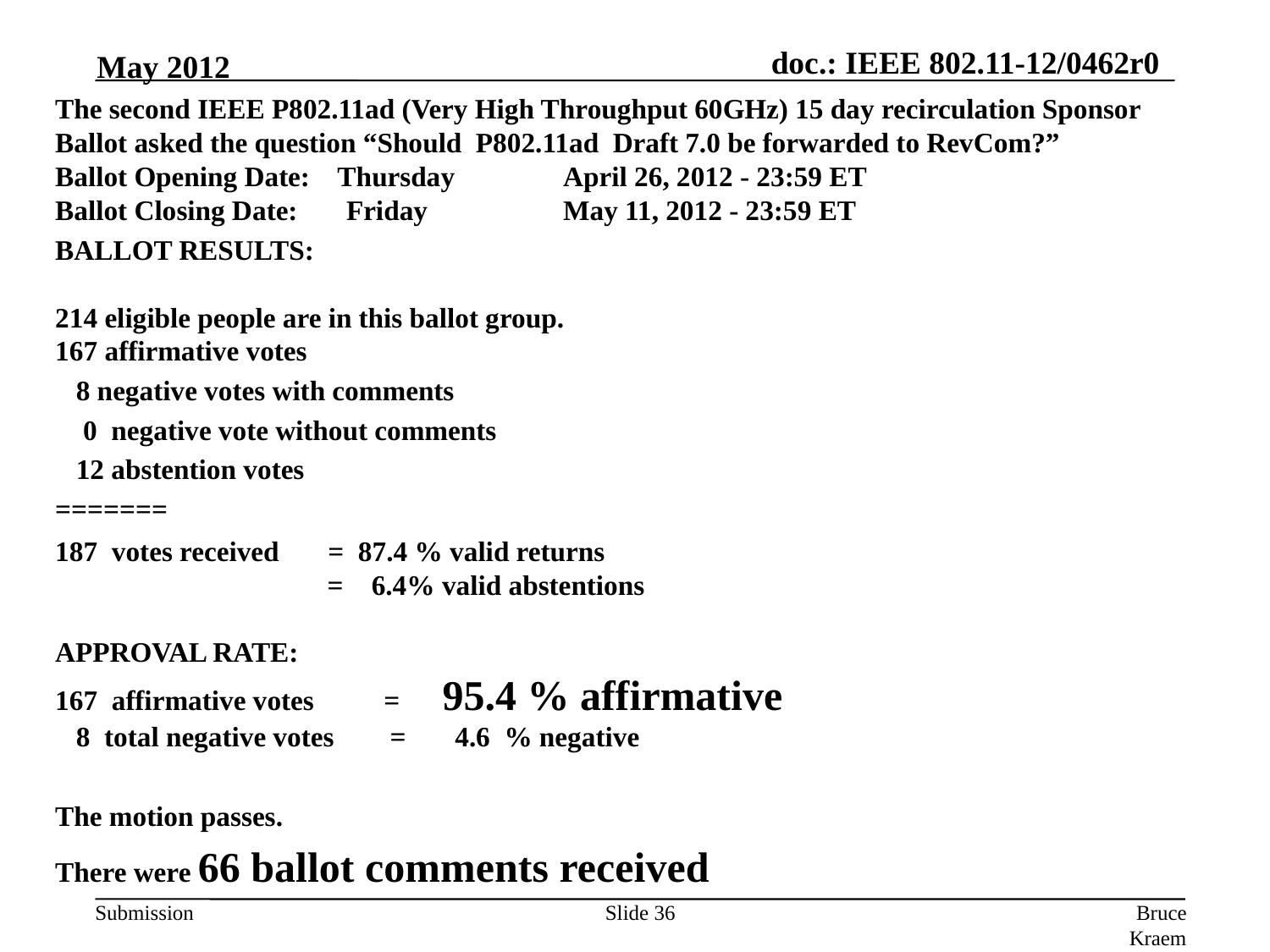

May 2012
# The second IEEE P802.11ad (Very High Throughput 60GHz) 15 day recirculation Sponsor Ballot asked the question “Should  P802.11ad  Draft 7.0 be forwarded to RevCom?” Ballot Opening Date:    Thursday         	April 26, 2012 - 23:59 ET Ballot Closing Date:       Friday      	May 11, 2012 - 23:59 ET
BALLOT RESULTS:
214 eligible people are in this ballot group.
167 affirmative votes
   8 negative votes with comments
    0  negative vote without comments
   12 abstention votes
=======
187  votes received       =  87.4 % valid returns
                                       =    6.4% valid abstentions
 
APPROVAL RATE:
167  affirmative votes          =      95.4 % affirmative
   8  total negative votes        =       4.6  % negative

The motion passes.
There were 66 ballot comments received

Slide 36
Bruce Kraemer, Marvell